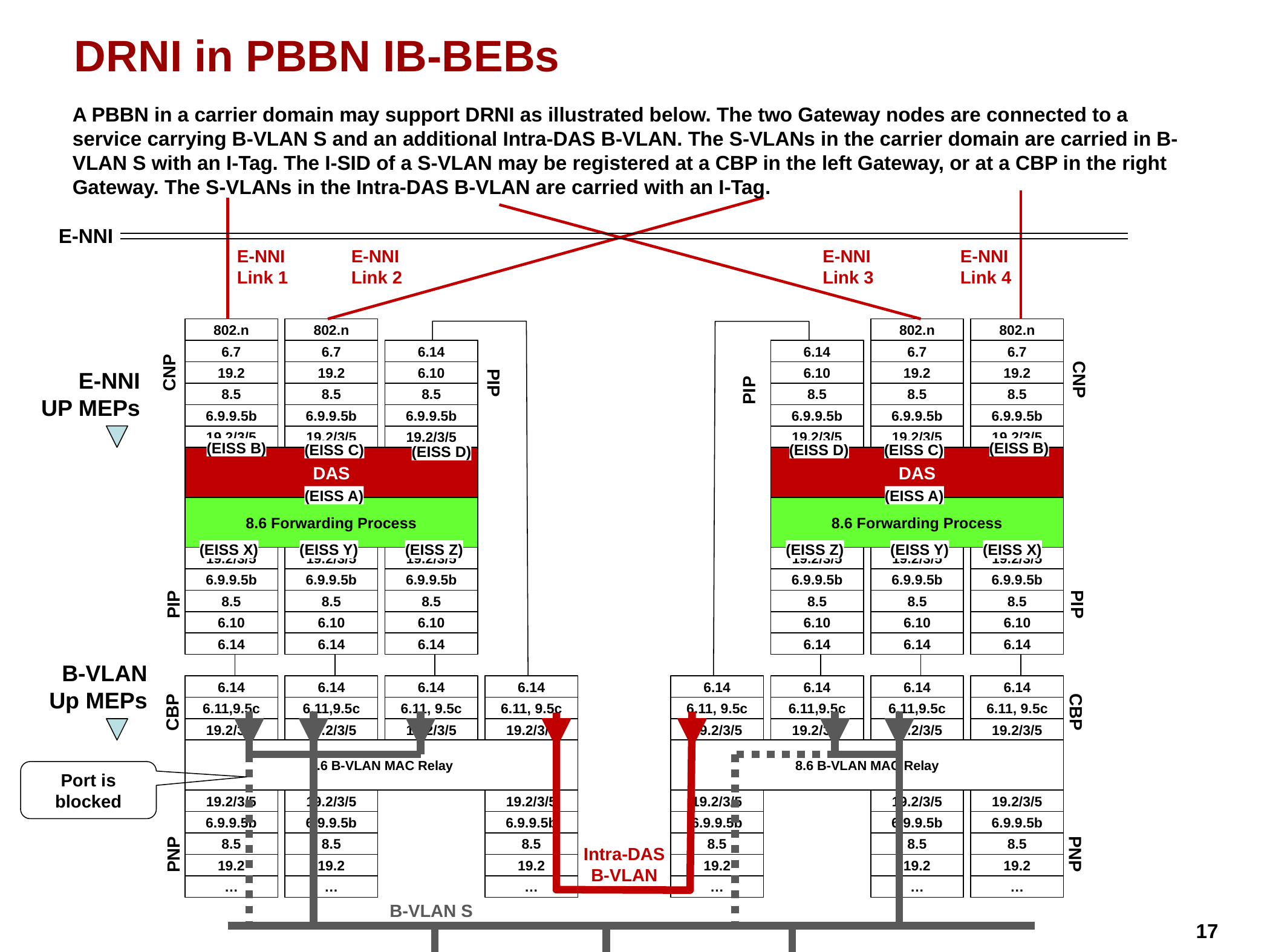

# DRNI in PBBN IB-BEBs
A PBBN in a carrier domain may support DRNI as illustrated below. The two Gateway nodes are connected to a service carrying B-VLAN S and an additional Intra-DAS B-VLAN. The S-VLANs in the carrier domain are carried in B-VLAN S with an I-Tag. The I-SID of a S-VLAN may be registered at a CBP in the left Gateway, or at a CBP in the right Gateway. The S-VLANs in the Intra-DAS B-VLAN are carried with an I-Tag.
E-NNI
E-NNI
Link 1
E-NNI
Link 2
E-NNI
Link 3
E-NNI
Link 4
802.n
802.n
802.n
802.n

6.7
6.7
6.14
6.14
6.7
6.7
E-NNI
 UP MEPs
19.2
19.2
6.10
6.10
19.2
19.2
CNP
CNP
PIP
PIP
8.5
8.5
8.5
8.5
8.5
8.5
6.9.9.5b
6.9.9.5b
6.9.9.5b
6.9.9.5b
6.9.9.5b
6.9.9.5b

19.2/3/5
19.2/3/5
19.2/3/5
19.2/3/5
19.2/3/5
19.2/3/5
(EISS B)
(EISS B)
(EISS C)
(EISS D)
(EISS C)
(EISS D)
DAS
DAS
(EISS A)
(EISS A)
8.6 Forwarding Process
8.6 Forwarding Process
(EISS X)
(EISS Y)
(EISS Z)
(EISS Z)
(EISS Y)
(EISS X)
19.2/3/5
19.2/3/5
19.2/3/5
19.2/3/5
19.2/3/5
19.2/3/5
6.9.9.5b
6.9.9.5b
6.9.9.5b
6.9.9.5b
6.9.9.5b
6.9.9.5b
8.5
8.5
8.5
8.5
8.5
8.5
PIP
PIP
6.10
6.10
6.10
6.10
6.10
6.10
6.14
6.14
6.14
6.14
6.14
6.14
B-VLAN Up MEPs
6.14
6.14
6.14
6.14
6.14
6.14
6.14
6.14
CBP
CBP
6.11,9.5c
6.11,9.5c
6.11, 9.5c
6.11, 9.5c
6.11, 9.5c
6.11,9.5c
6.11,9.5c
6.11, 9.5c

19.2/3/5

19.2/3/5

19.2/3/5

19.2/3/5

19.2/3/5

19.2/3/5

19.2/3/5

19.2/3/5
8.6 B-VLAN MAC Relay
8.6 B-VLAN MAC Relay
Port is blocked
19.2/3/5
19.2/3/5
19.2/3/5
19.2/3/5
19.2/3/5
19.2/3/5
6.9.9.5b
6.9.9.5b
6.9.9.5b
6.9.9.5b
6.9.9.5b
6.9.9.5b
8.5
8.5
8.5
8.5
8.5
8.5
Intra-DAS B-VLAN
PNP
PNP
19.2
19.2
19.2
19.2
19.2
19.2
…
…
…
…
…
…
B-VLAN S